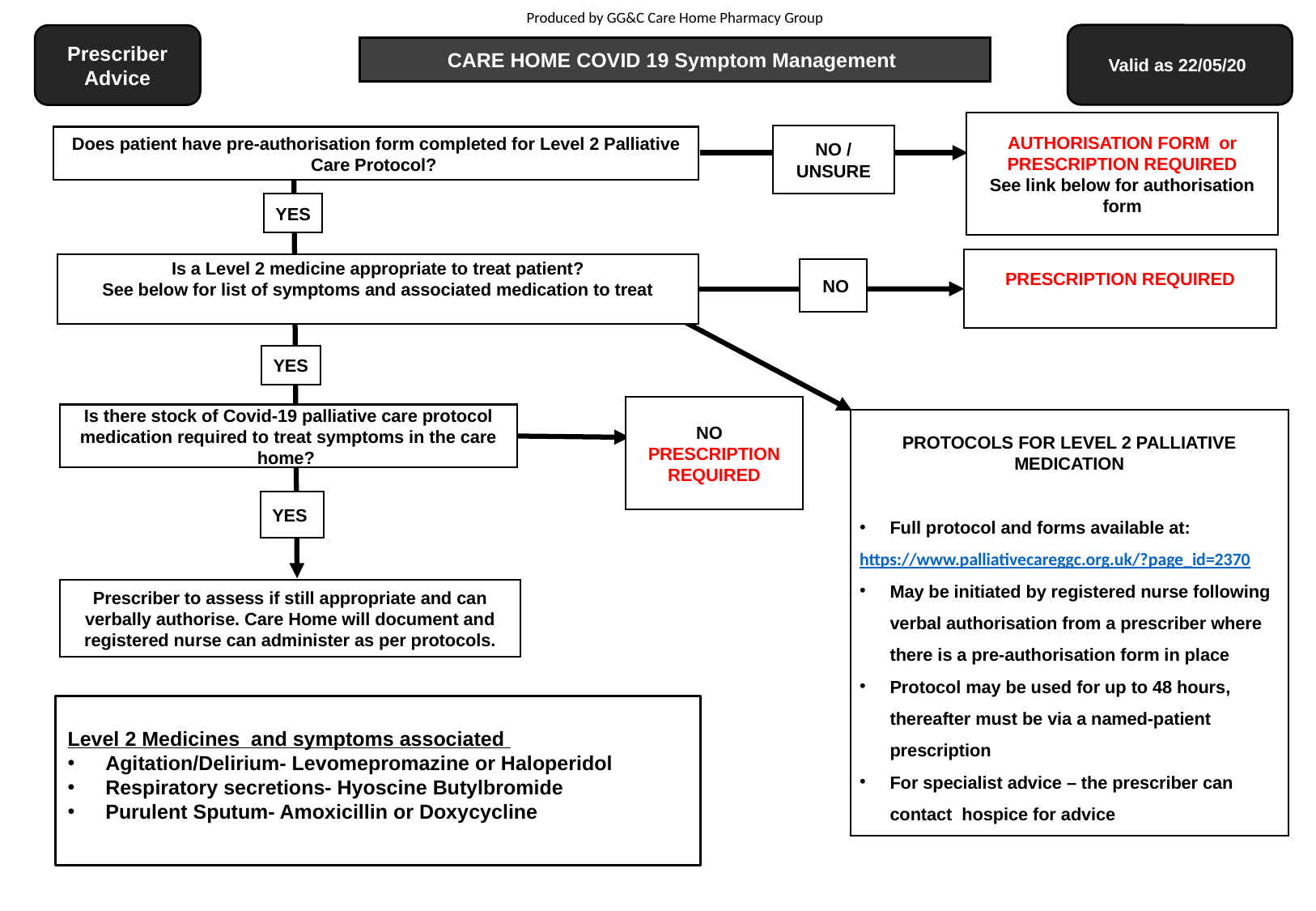

Produced by GG&C Care Home Pharmacy Group
Valid as 22/05/20
Prescriber Advice
CARE HOME COVID 19 Symptom Management

AUTHORISATION FORM  or PRESCRIPTION REQUIRED
See link below for authorisation form

NO / UNSURE
Does patient have pre-authorisation form completed for Level 2 Palliative Care Protocol?
YES
PRESCRIPTION REQUIRED

Is a Level 2 medicine appropriate to treat patient?
See below for list of symptoms and associated medication to treat

 NO
YES
NO
PRESCRIPTION REQUIRED
Is there stock of Covid-19 palliative care protocol medication required to treat symptoms in the care home?

PROTOCOLS FOR LEVEL 2 PALLIATIVE MEDICATION

Full protocol and forms available at:
https://www.palliativecareggc.org.uk/?page_id=2370
May be initiated by registered nurse following verbal authorisation from a prescriber where there is a pre-authorisation form in place
Protocol may be used for up to 48 hours, thereafter must be via a named-patient prescription
For specialist advice – the prescriber can contact  hospice for advice

YES
Prescriber to assess if still appropriate and can verbally authorise. Care Home will document and registered nurse can administer as per protocols.

Level 2 Medicines  and symptoms associated
Agitation/Delirium- Levomepromazine or Haloperidol
Respiratory secretions- Hyoscine Butylbromide
Purulent Sputum- Amoxicillin or Doxycycline